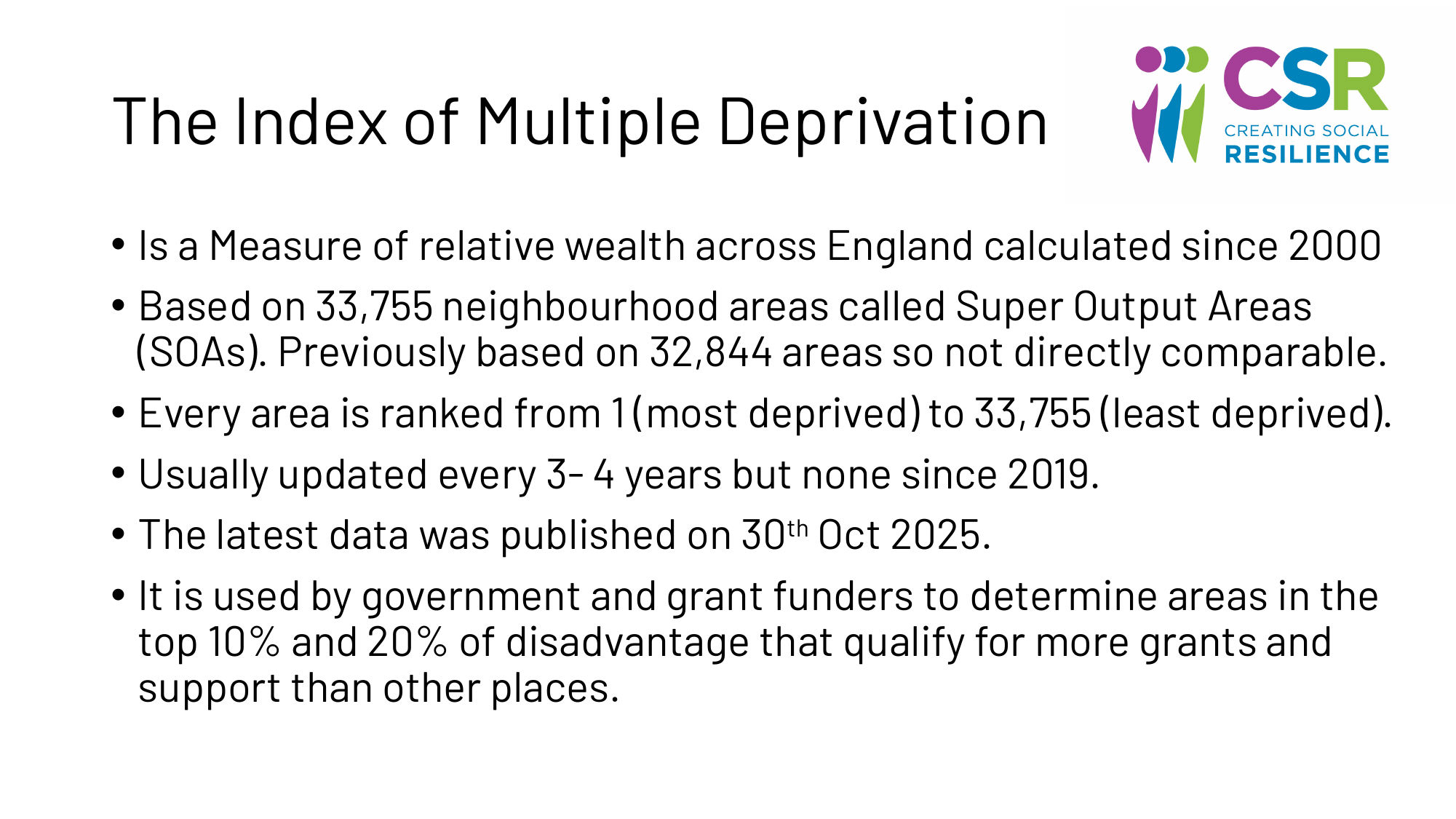

# The Index of Multiple Deprivation
Is a Measure of relative wealth across England calculated since 2000
Based on 33,755 neighbourhood areas called Super Output Areas (SOAs). Previously based on 32,844 areas so not directly comparable.
Every area is ranked from 1 (most deprived) to 33,755 (least deprived).
Usually updated every 3- 4 years but none since 2019.
The latest data was published on 30th Oct 2025.
It is used by government and grant funders to determine areas in the top 10% and 20% of disadvantage that qualify for more grants and support than other places.